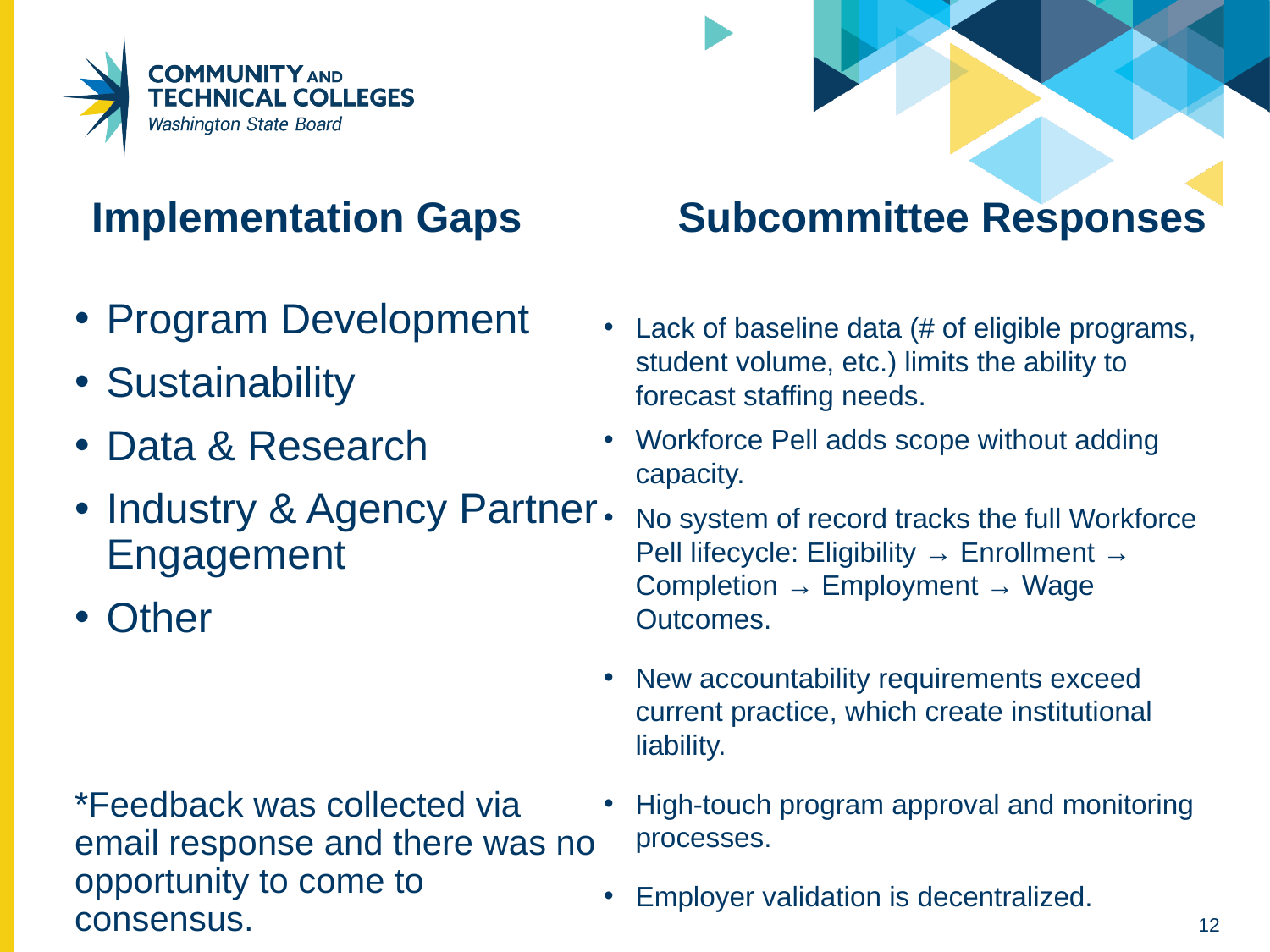

# Gaps and Subcommittee Responses
Implementation Gaps
Subcommittee Responses
Program Development
Sustainability
Data & Research
Industry & Agency Partner Engagement
Other

*Feedback was collected via email response and there was no opportunity to come to consensus.

Lack of baseline data (# of eligible programs, student volume, etc.) limits the ability to forecast staffing needs.
Workforce Pell adds scope without adding capacity.
No system of record tracks the full Workforce Pell lifecycle: Eligibility → Enrollment → Completion → Employment → Wage Outcomes.
New accountability requirements exceed current practice, which create institutional liability.
High-touch program approval and monitoring processes.
Employer validation is decentralized.

12